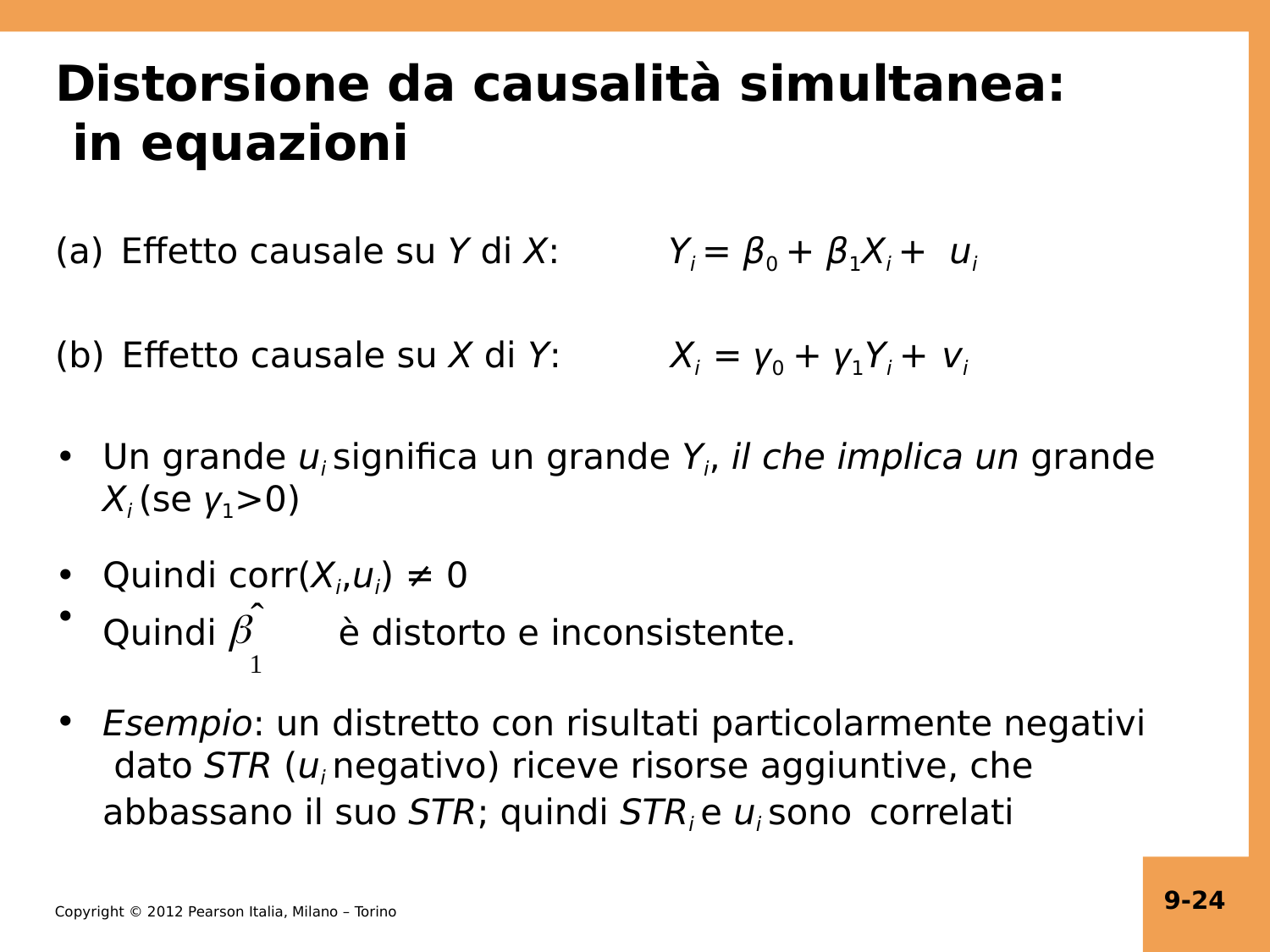

# Distorsione da causalità simultanea:  in equazioni
Effetto causale su Y di X:	Yi = β0 + β1Xi + ui

Effetto causale su X di Y:	Xi  = γ0 + γ1Yi + vi

Un grande ui significa un grande Yi, il che implica un grande
Xi (se γ1>0)
Quindi corr(Xi,ui) ≠ 0
Quindi βˆ	è distorto e inconsistente.
1
Esempio: un distretto con risultati particolarmente negativi  dato STR (ui negativo) riceve risorse aggiuntive, che  abbassano il suo STR; quindi STRi e ui sono correlati
9-24
Copyright © 2012 Pearson Italia, Milano – Torino